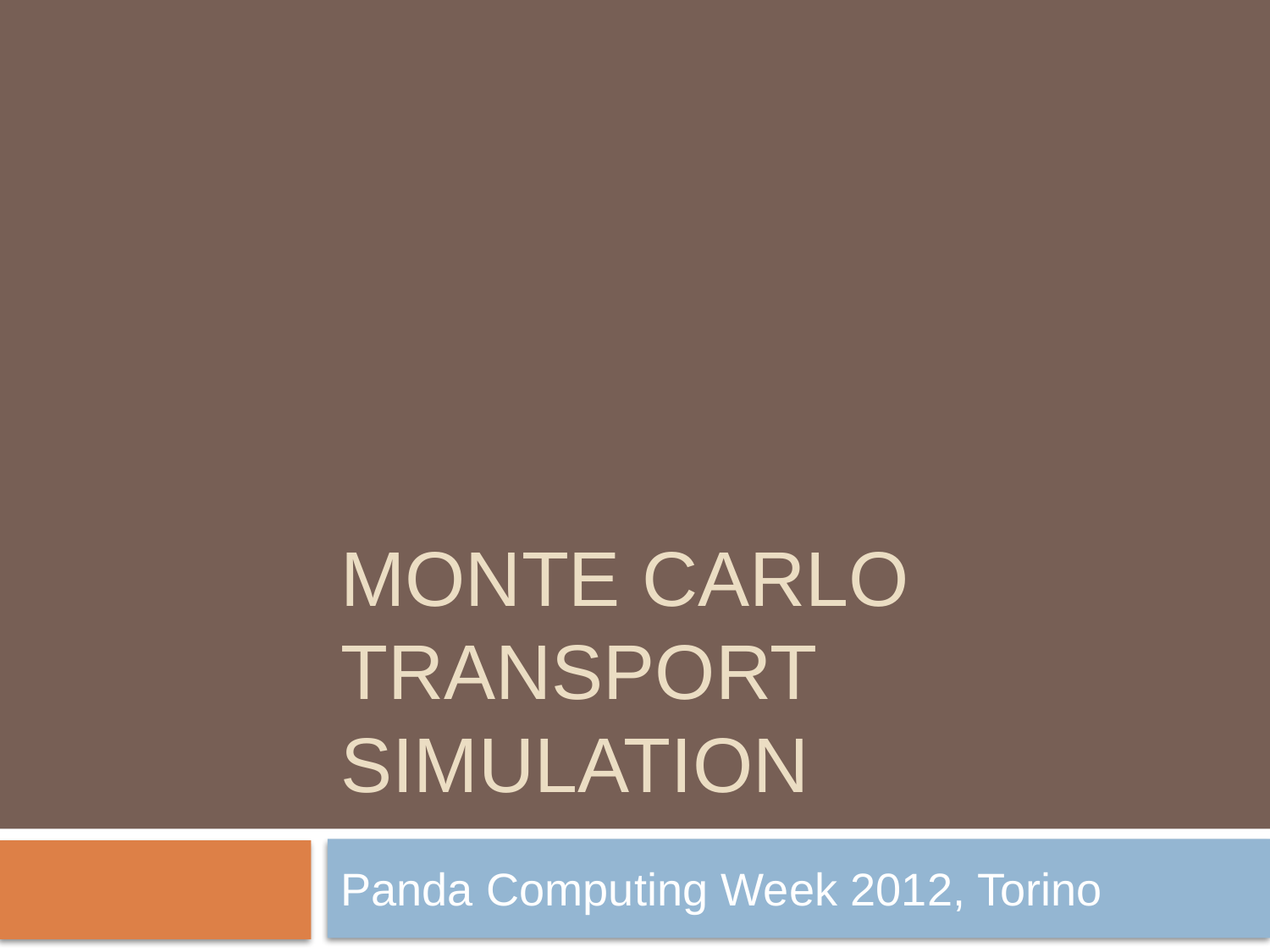

# Monte Carlo Transport Simulation
Panda Computing Week 2012, Torino